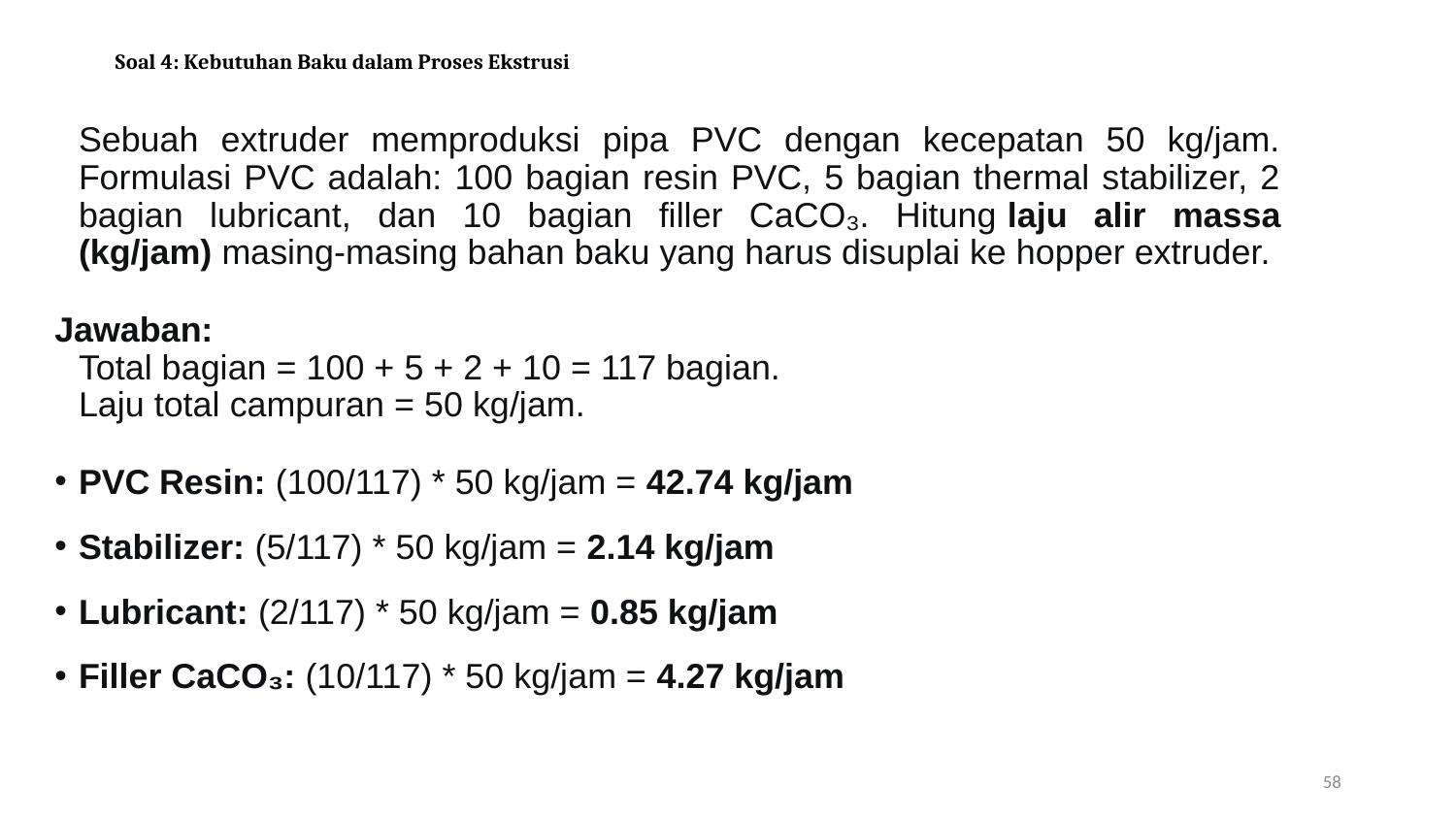

# Soal 4: Kebutuhan Baku dalam Proses Ekstrusi
Sebuah extruder memproduksi pipa PVC dengan kecepatan 50 kg/jam. Formulasi PVC adalah: 100 bagian resin PVC, 5 bagian thermal stabilizer, 2 bagian lubricant, dan 10 bagian filler CaCO₃. Hitung laju alir massa (kg/jam) masing-masing bahan baku yang harus disuplai ke hopper extruder.
Jawaban:
Total bagian = 100 + 5 + 2 + 10 = 117 bagian.
Laju total campuran = 50 kg/jam.
PVC Resin: (100/117) * 50 kg/jam = 42.74 kg/jam
Stabilizer: (5/117) * 50 kg/jam = 2.14 kg/jam
Lubricant: (2/117) * 50 kg/jam = 0.85 kg/jam
Filler CaCO₃: (10/117) * 50 kg/jam = 4.27 kg/jam
58